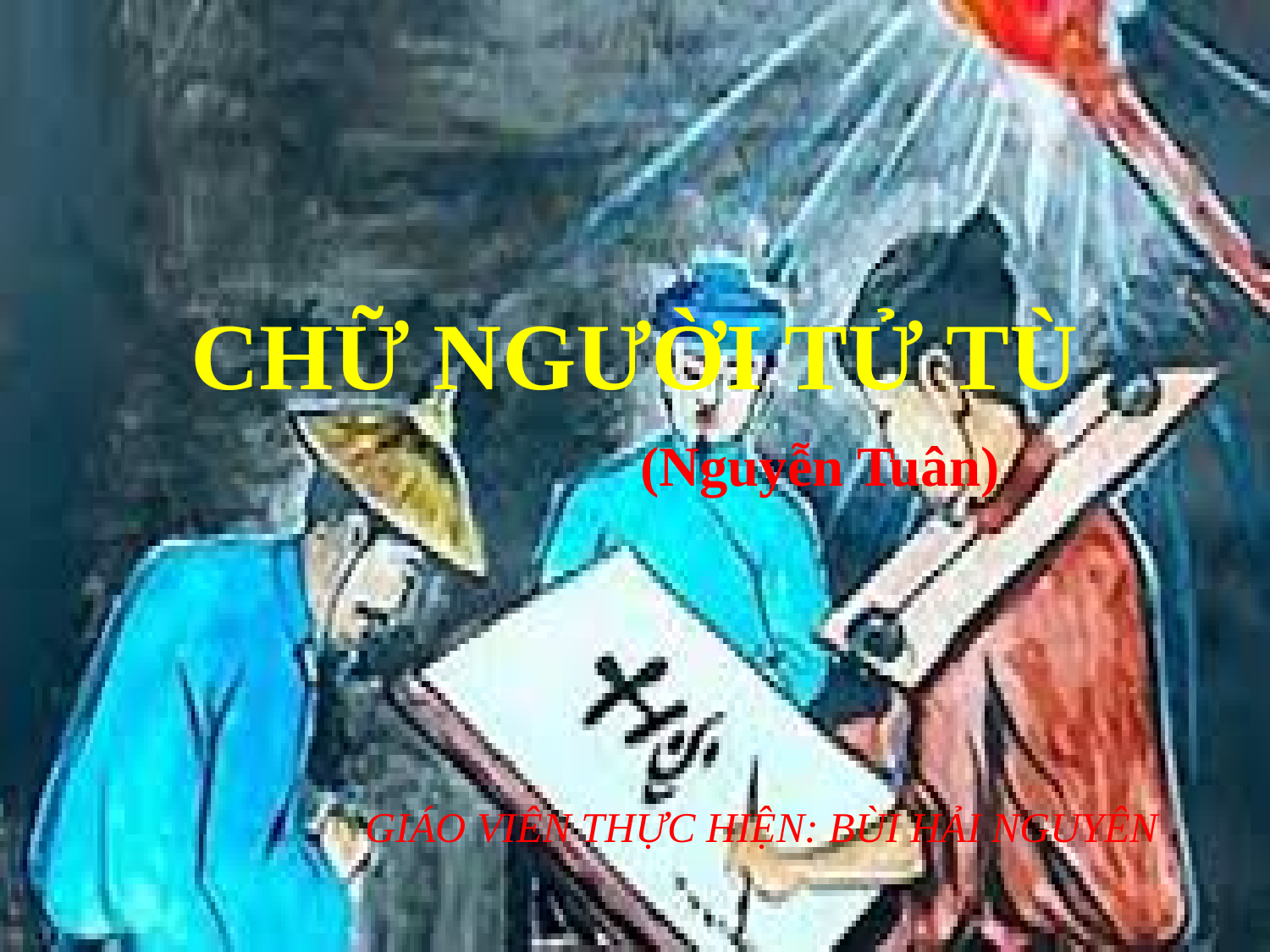

# CHỮ NGƯỜI TỬ TÙ (Nguyễn Tuân)
GIÁO VIÊN THỰC HIỆN: BÙI HẢI NGUYÊN